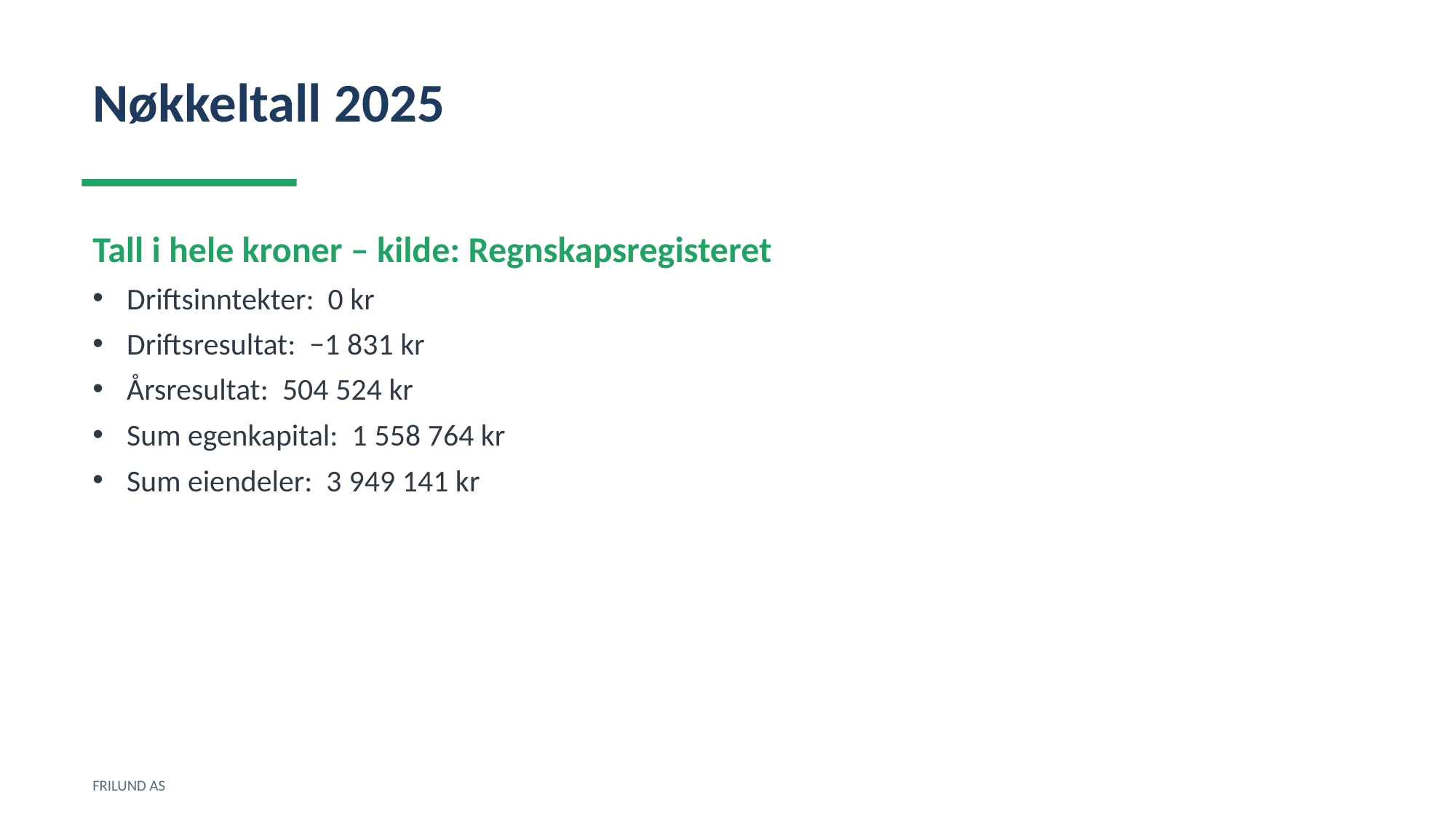

Nøkkeltall 2025

Tall i hele kroner – kilde: Regnskapsregisteret
Driftsinntekter:  0 kr
Driftsresultat:  −1 831 kr
Årsresultat:  504 524 kr
Sum egenkapital:  1 558 764 kr
Sum eiendeler:  3 949 141 kr
FRILUND AS